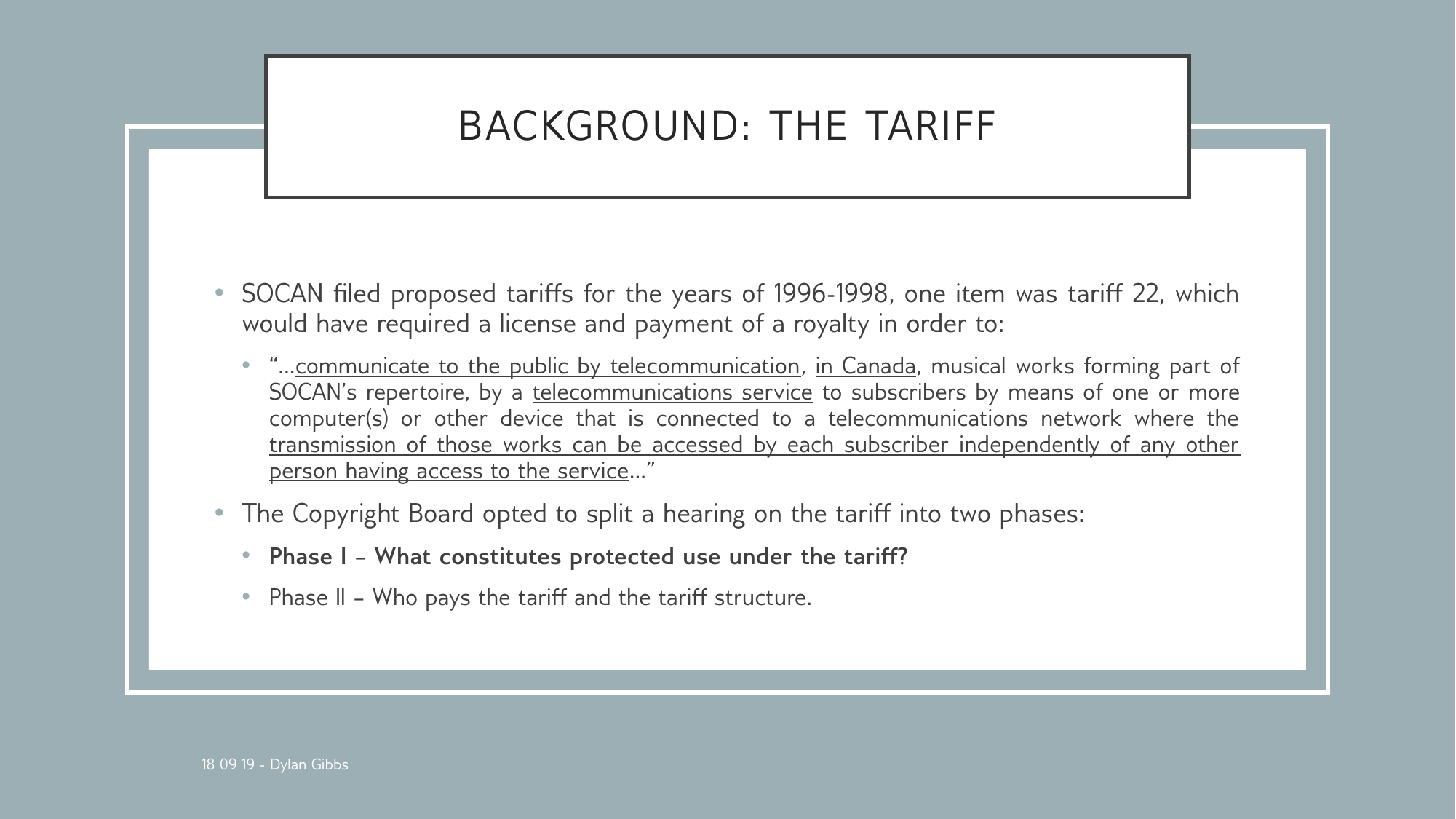

# Background: The Tariff

SOCAN filed proposed tariffs for the years of 1996-1998, one item was tariff 22, which would have required a license and payment of a royalty in order to:
“…communicate to the public by telecommunication, in Canada, musical works forming part of SOCAN’s repertoire, by a telecommunications service to subscribers by means of one or more computer(s) or other device that is connected to a telecommunications network where the transmission of those works can be accessed by each subscriber independently of any other person having access to the service…”
The Copyright Board opted to split a hearing on the tariff into two phases:
Phase I – What constitutes protected use under the tariff?
Phase II – Who pays the tariff and the tariff structure.
18 09 19 - Dylan Gibbs